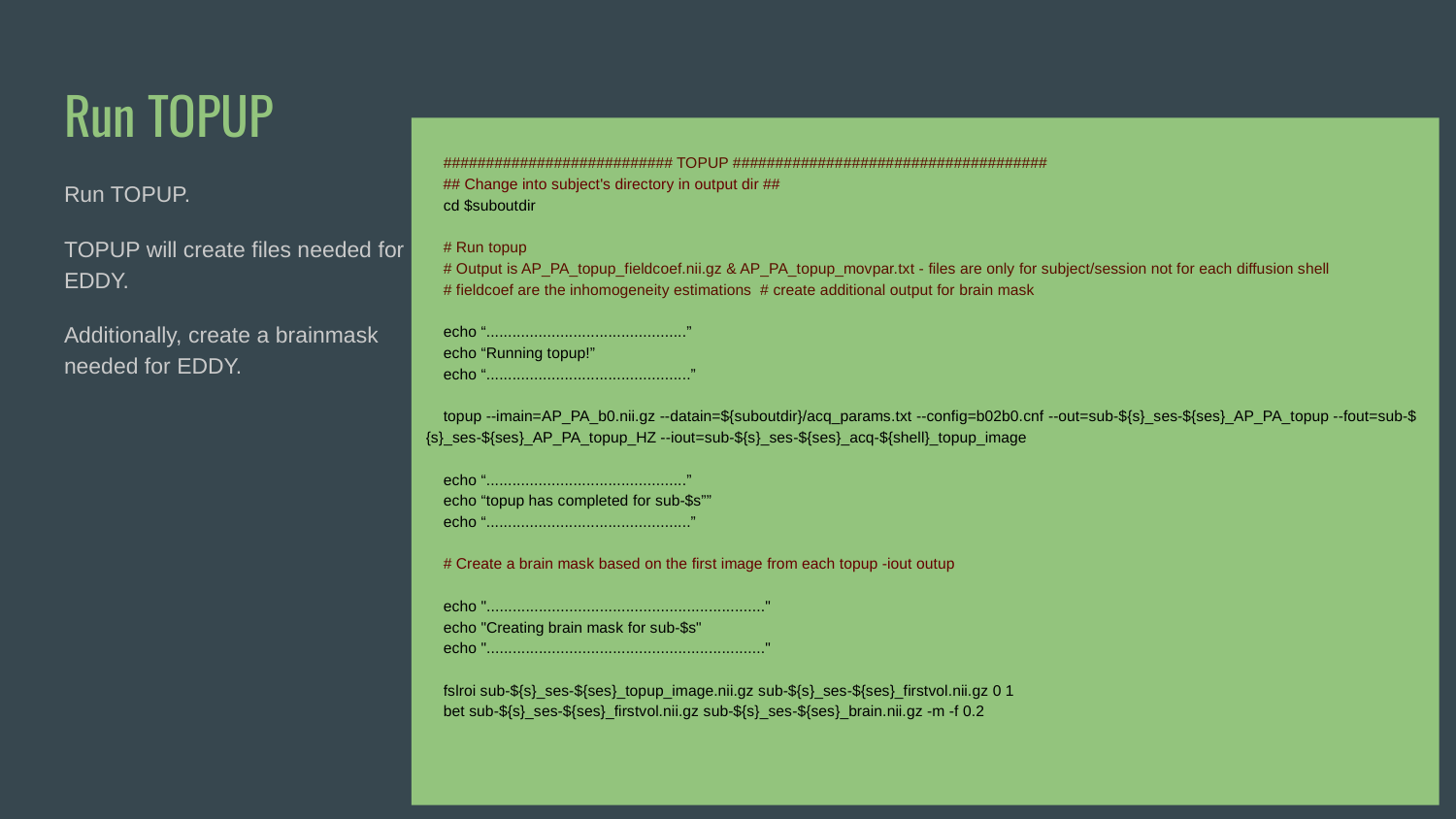

# Run TOPUP

    ########################### TOPUP #####################################
    ## Change into subject's directory in output dir ##
    cd $suboutdir

    # Run topup
    # Output is AP_PA_topup_fieldcoef.nii.gz & AP_PA_topup_movpar.txt - files are only for subject/session not for each diffusion shell
    # fieldcoef are the inhomogeneity estimations  # create additional output for brain mask

    echo “..............................................”
    echo “Running topup!”
    echo “...............................................”

    topup --imain=AP_PA_b0.nii.gz --datain=${suboutdir}/acq_params.txt --config=b02b0.cnf --out=sub-${s}_ses-${ses}_AP_PA_topup --fout=sub-${s}_ses-${ses}_AP_PA_topup_HZ --iout=sub-${s}_ses-${ses}_acq-${shell}_topup_image

    echo “..............................................”
    echo “topup has completed for sub-$s””
    echo “...............................................”

    # Create a brain mask based on the first image from each topup -iout outup

    echo "................................................................"
    echo "Creating brain mask for sub-$s"
    echo "................................................................"

    fslroi sub-${s}_ses-${ses}_topup_image.nii.gz sub-${s}_ses-${ses}_firstvol.nii.gz 0 1
    bet sub-${s}_ses-${ses}_firstvol.nii.gz sub-${s}_ses-${ses}_brain.nii.gz -m -f 0.2

Run TOPUP.
TOPUP will create files needed for EDDY.
Additionally, create a brainmask needed for EDDY.